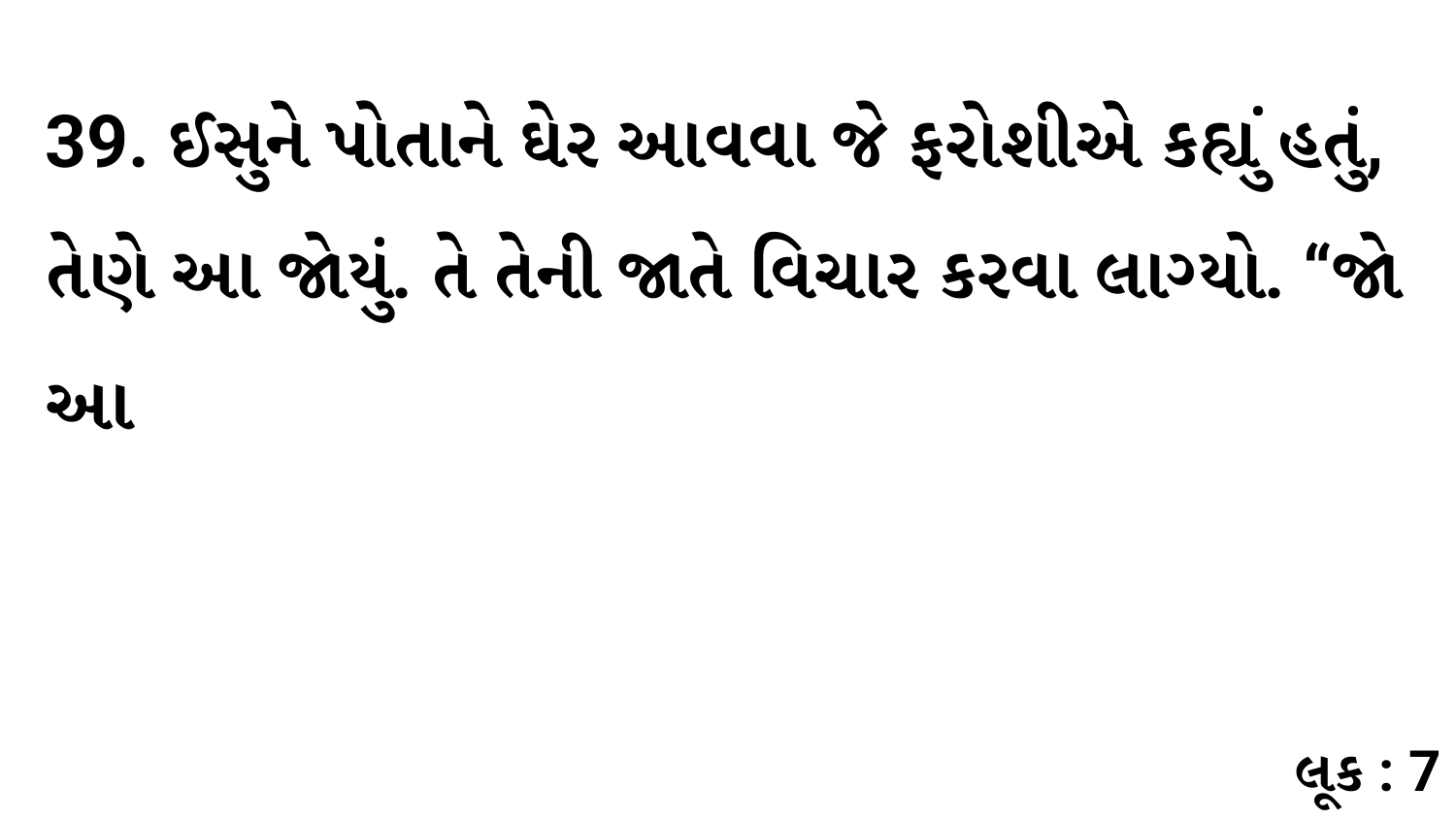

39. ઈસુને પોતાને ઘેર આવવા જે ફરોશીએ કહ્યું હતું, તેણે આ જોયું. તે તેની જાતે વિચાર કરવા લાગ્યો. “જો આ
લૂક : 7